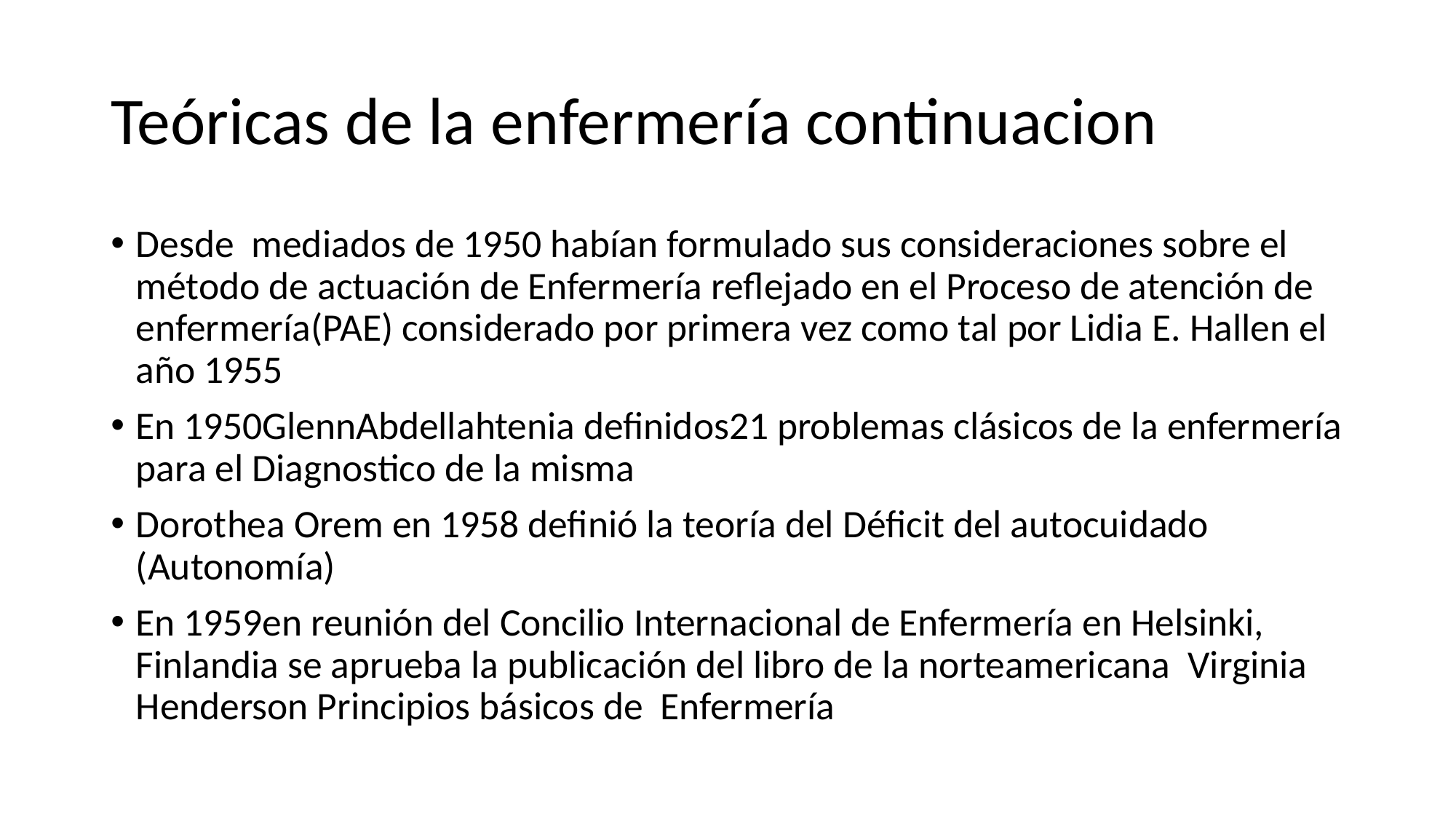

# Teóricas de la enfermería continuacion
Desde  mediados de 1950 habían formulado sus consideraciones sobre el método de actuación de Enfermería reflejado en el Proceso de atención de enfermería(PAE) considerado por primera vez como tal por Lidia E. Hallen el año 1955
En 1950GlennAbdellahtenia definidos21 problemas clásicos de la enfermería para el Diagnostico de la misma
Dorothea Orem en 1958 definió la teoría del Déficit del autocuidado (Autonomía)
En 1959en reunión del Concilio Internacional de Enfermería en Helsinki, Finlandia se aprueba la publicación del libro de la norteamericana  Virginia Henderson Principios básicos de  Enfermería